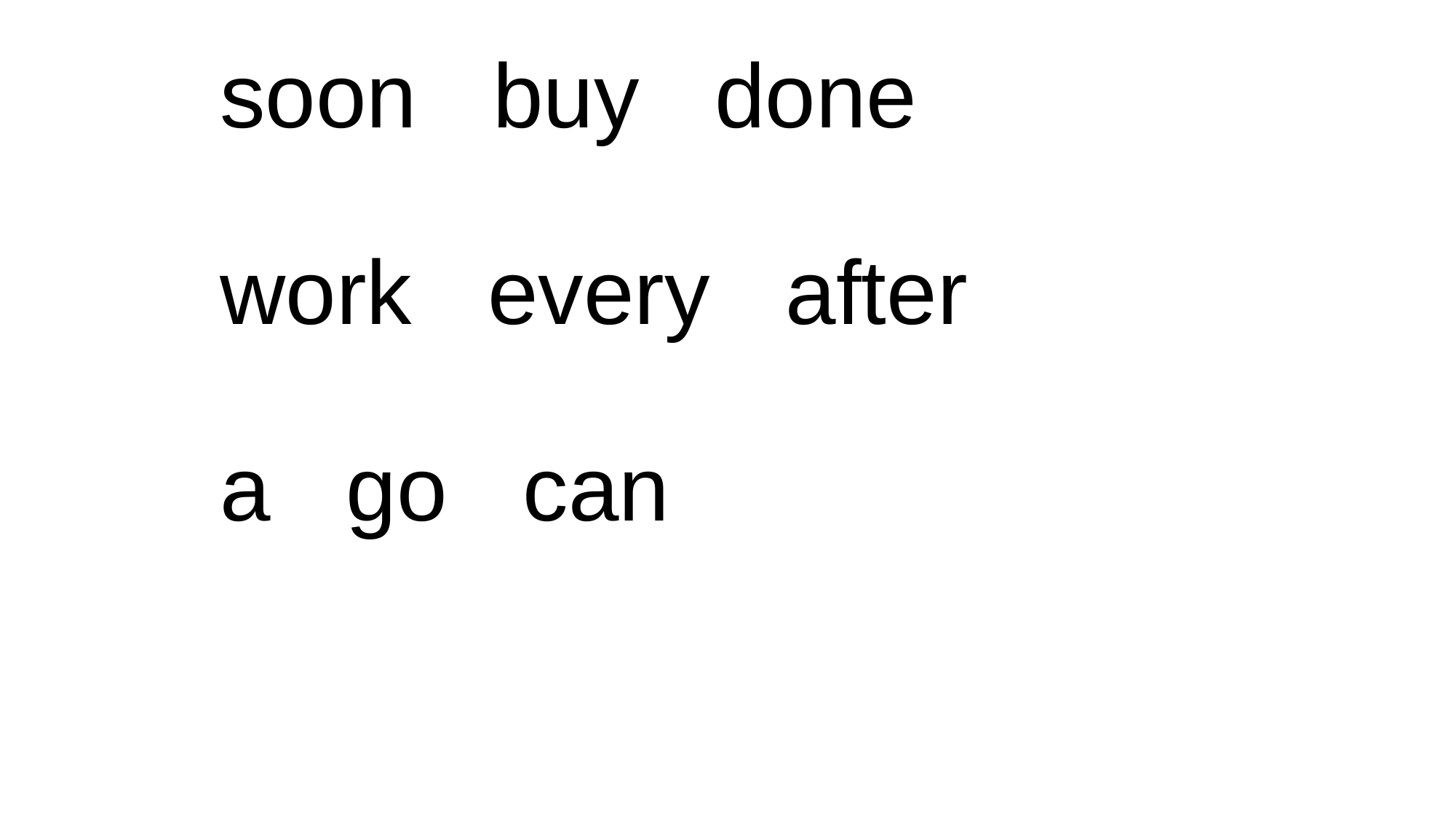

# soon   buy   done work   every   after a   go   can